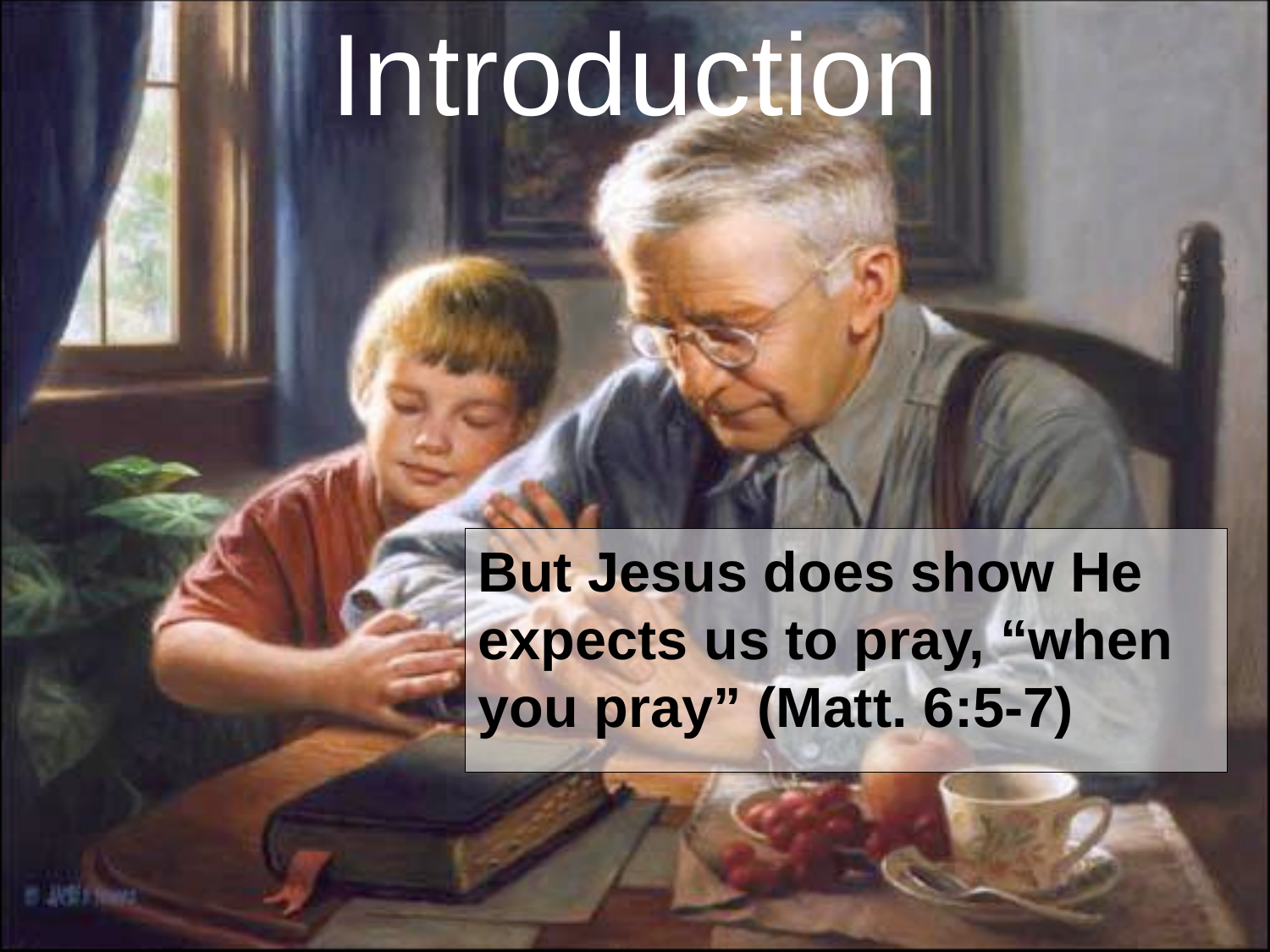

# Introduction
But Jesus does show He expects us to pray, “when you pray” (Matt. 6:5-7)